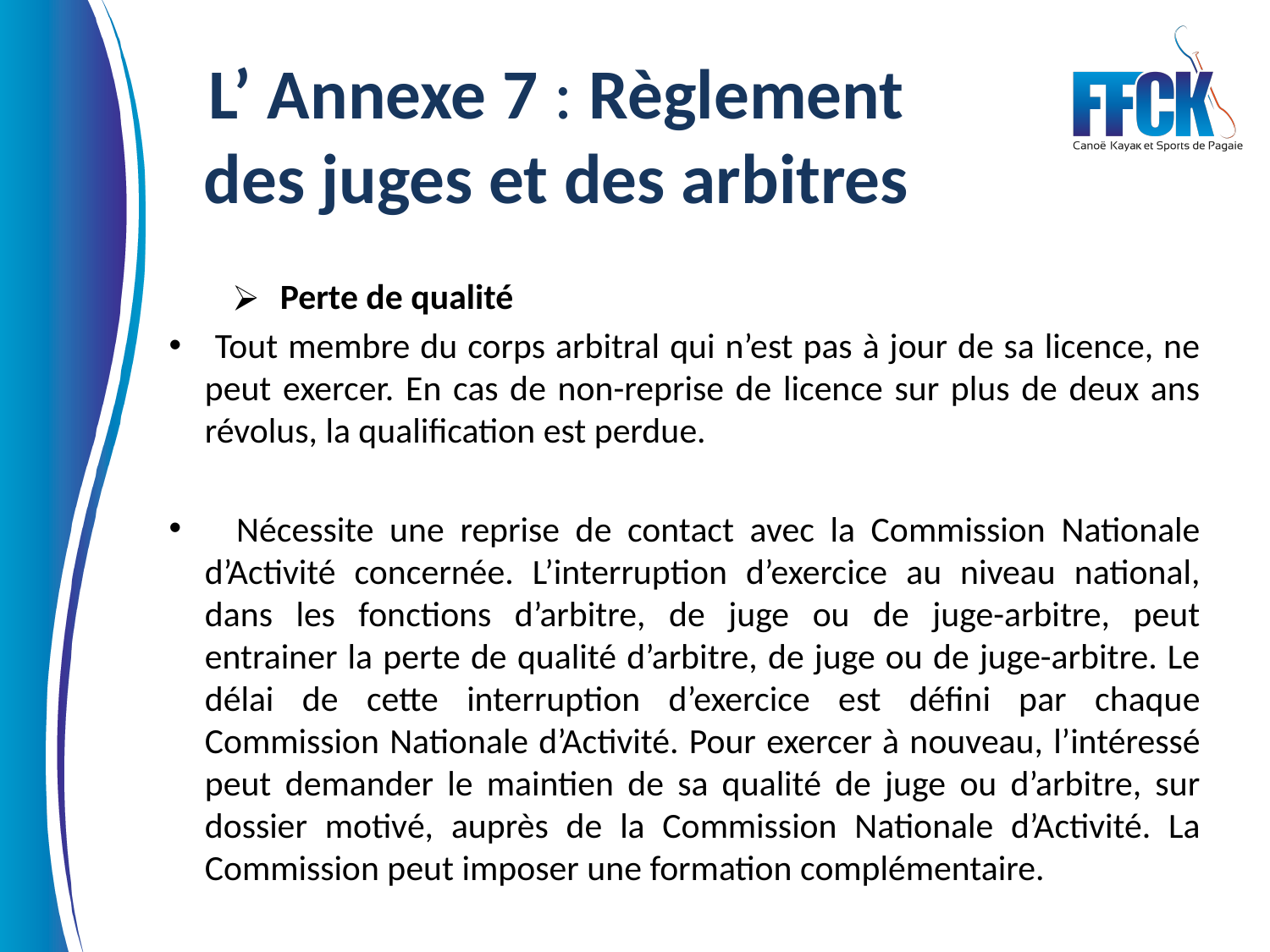

L’ Annexe 7 : Règlement des juges et des arbitres
Perte de qualité
 Tout membre du corps arbitral qui n’est pas à jour de sa licence, ne peut exercer. En cas de non-reprise de licence sur plus de deux ans révolus, la qualification est perdue.

  Nécessite une reprise de contact avec la Commission Nationale d’Activité concernée. L’interruption d’exercice au niveau national, dans les fonctions d’arbitre, de juge ou de juge-arbitre, peut entrainer la perte de qualité d’arbitre, de juge ou de juge-arbitre. Le délai de cette interruption d’exercice est défini par chaque Commission Nationale d’Activité. Pour exercer à nouveau, l’intéressé peut demander le maintien de sa qualité de juge ou d’arbitre, sur dossier motivé, auprès de la Commission Nationale d’Activité. La Commission peut imposer une formation complémentaire.